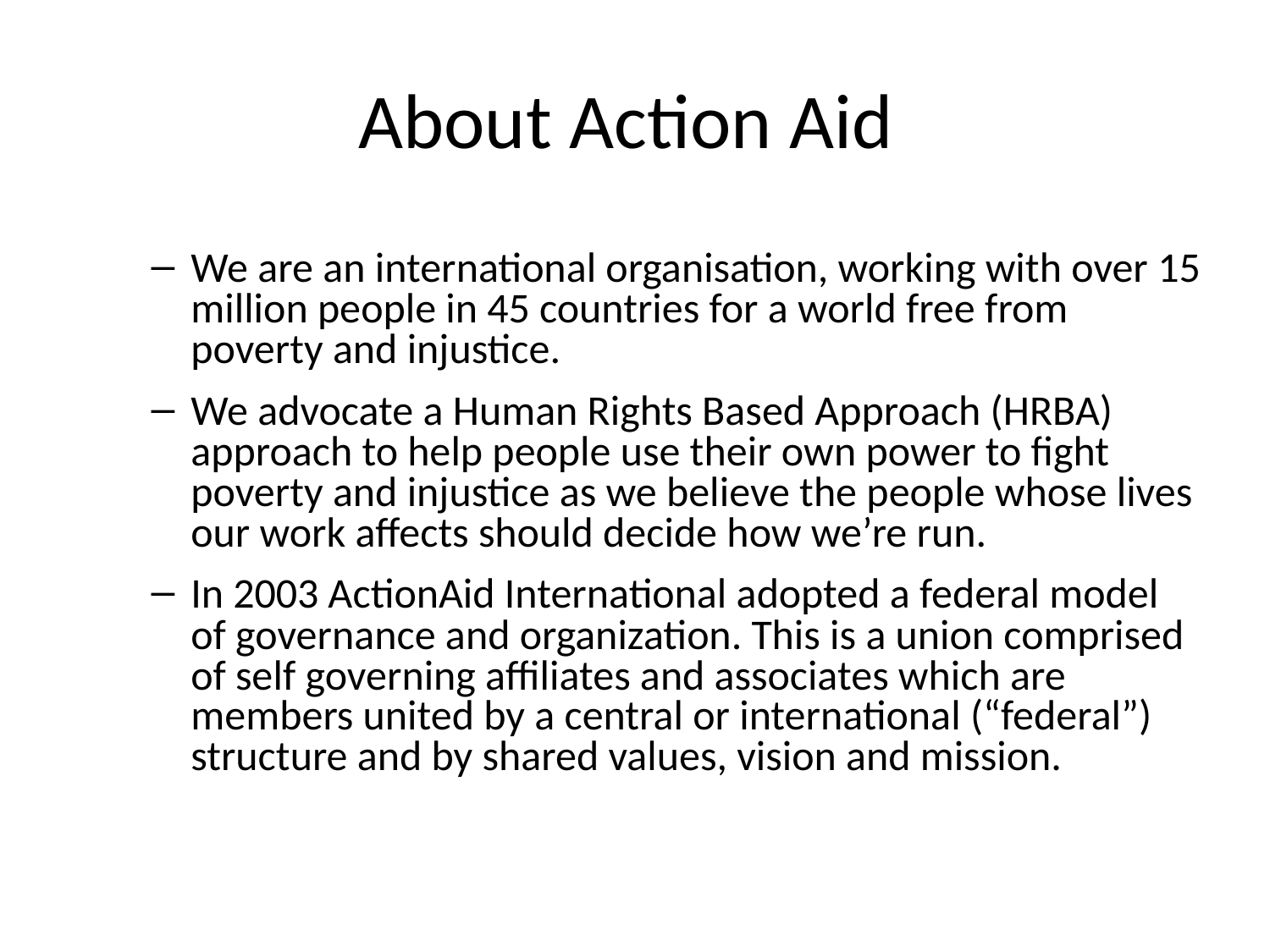

# About Action Aid
We are an international organisation, working with over 15 million people in 45 countries for a world free from poverty and injustice.
We advocate a Human Rights Based Approach (HRBA) approach to help people use their own power to fight poverty and injustice as we believe the people whose lives our work affects should decide how we’re run.
In 2003 ActionAid International adopted a federal model of governance and organization. This is a union comprised of self governing affiliates and associates which are members united by a central or international (“federal”) structure and by shared values, vision and mission.